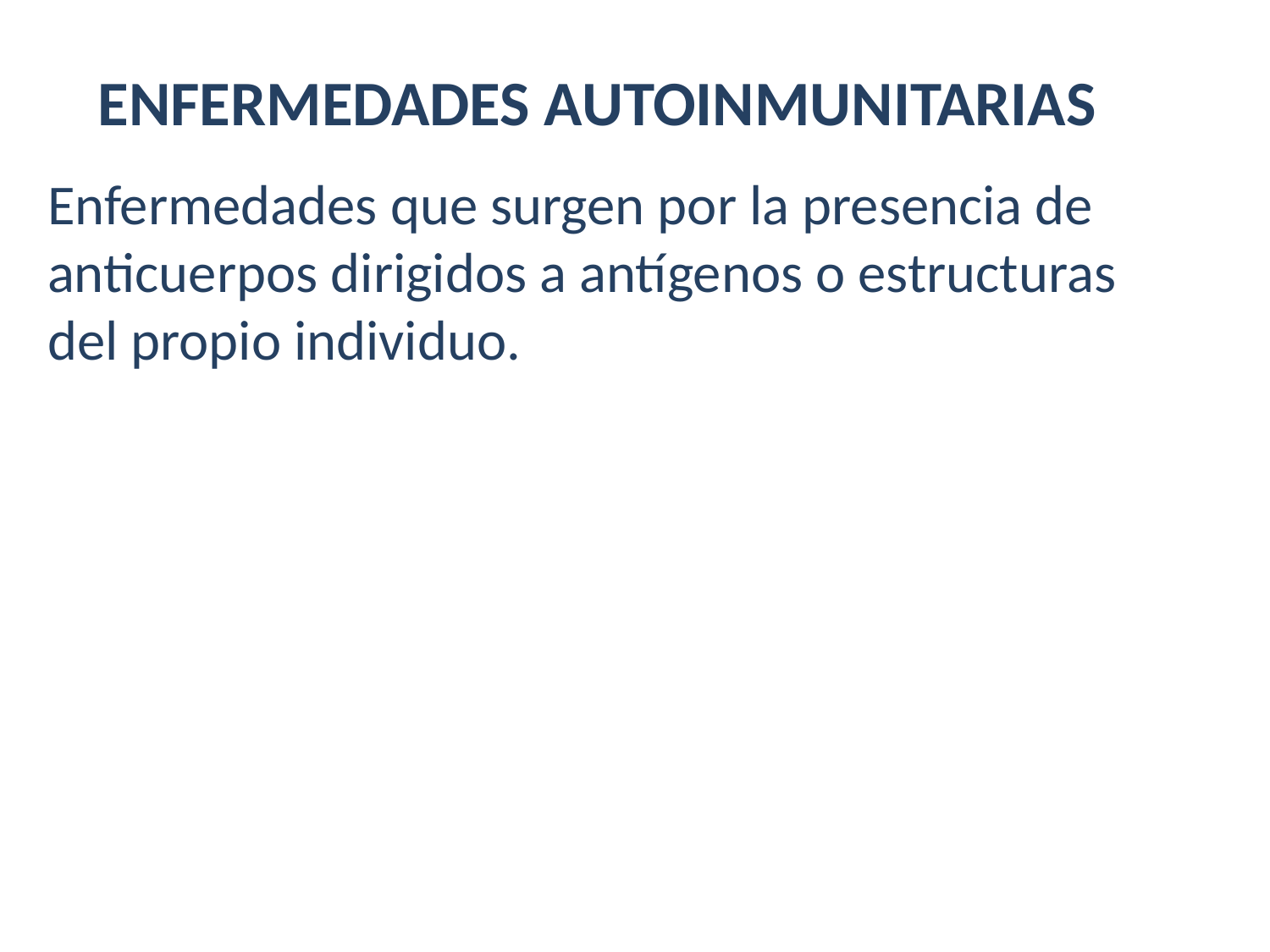

ENFERMEDADES AUTOINMUNITARIAS

Enfermedades que surgen por la presencia de anticuerpos dirigidos a antígenos o estructuras del propio individuo.